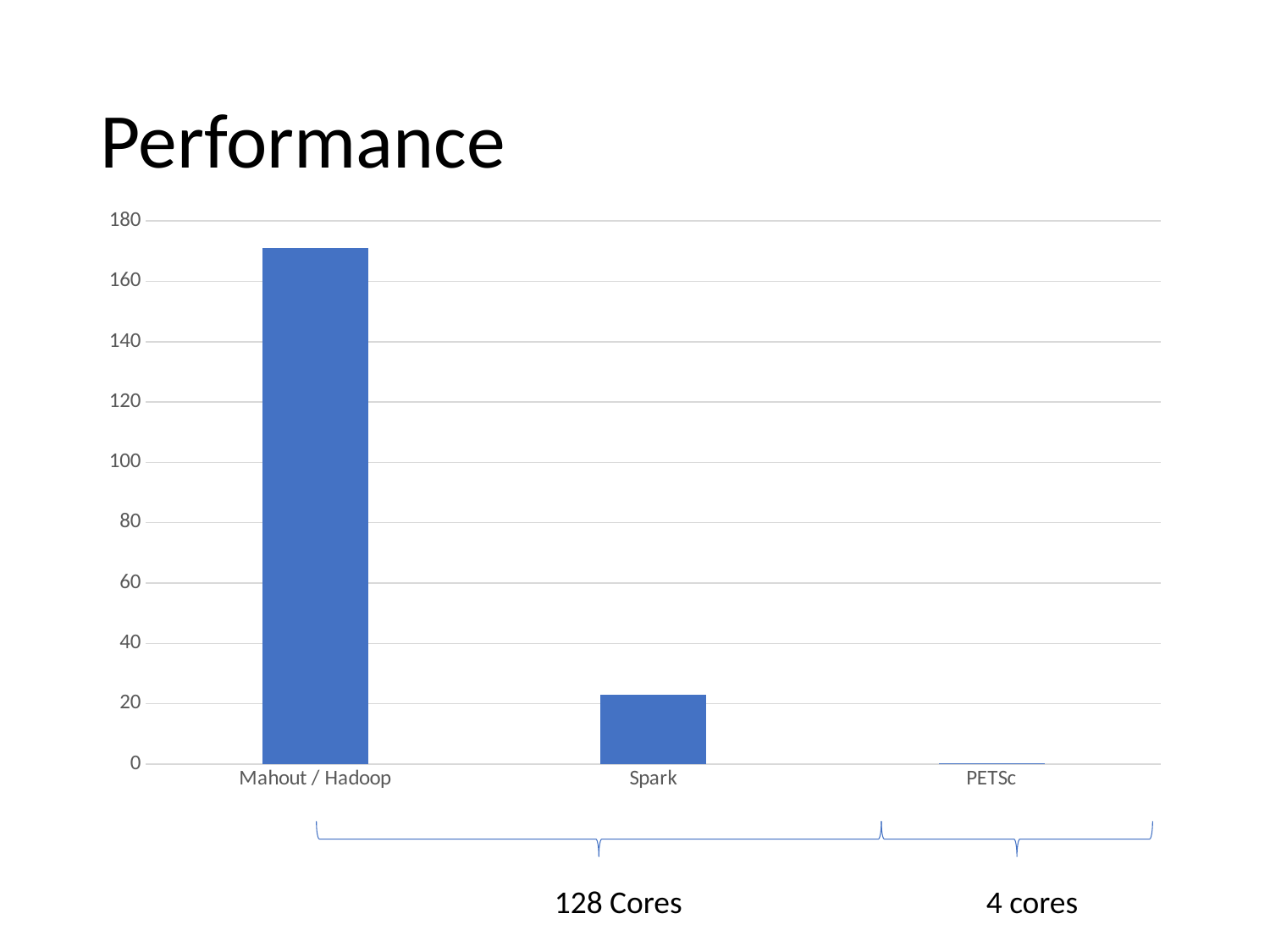

# Performance

### Chart

| Category | Per Iteration Time |
|---|---|
| Mahout / Hadoop | 171.0 |
| Spark | 23.0 |
| PETSc | 0.3 |

128 Cores
4 cores